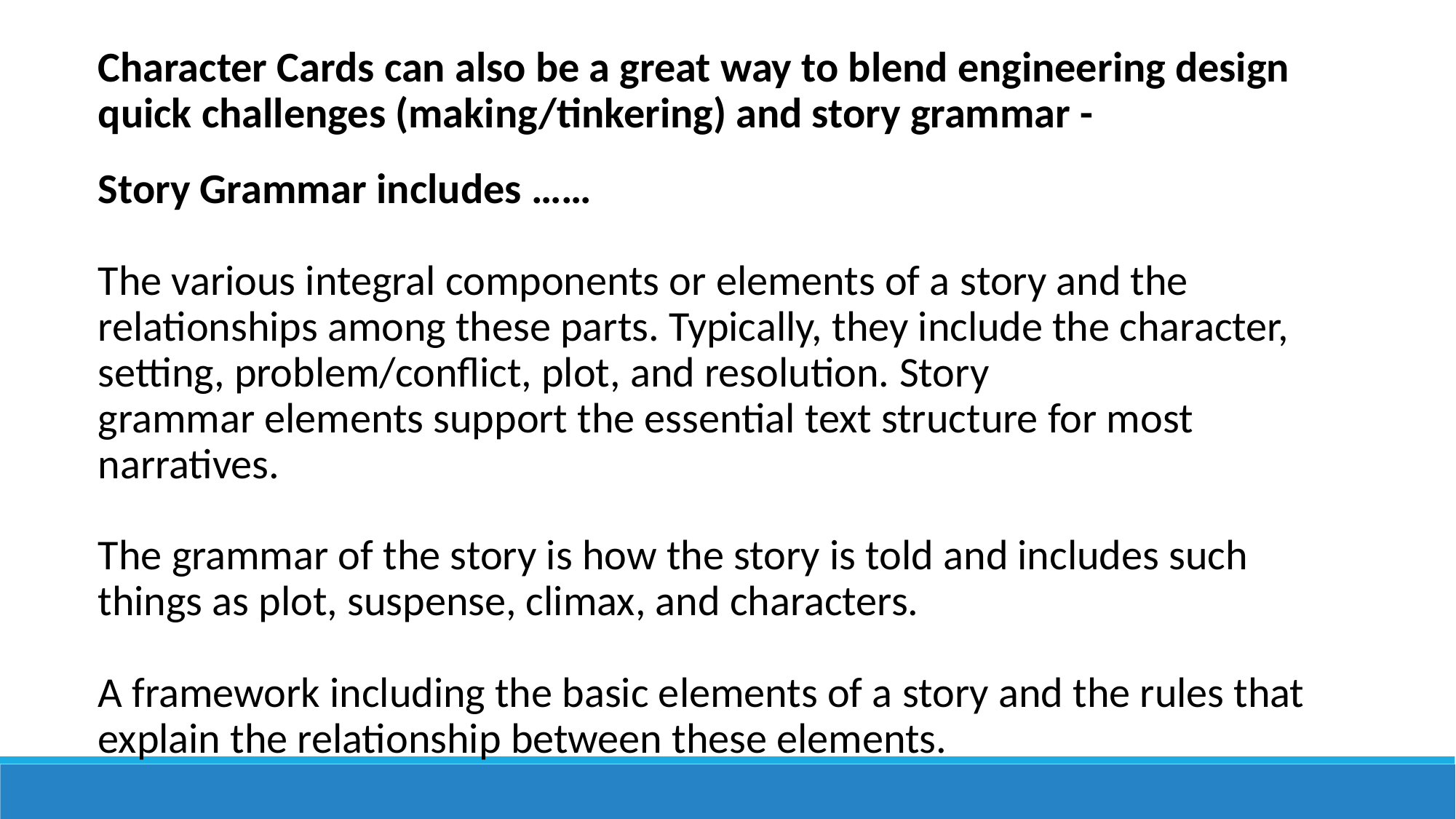

Character Cards can also be a great way to blend engineering design quick challenges (making/tinkering) and story grammar -

Story Grammar includes ……

The various integral components or elements of a story and the relationships among these parts. Typically, they include the character, setting, problem/conflict, plot, and resolution. Story grammar elements support the essential text structure for most narratives.

The grammar of the story is how the story is told and includes such things as plot, suspense, climax, and characters.

A framework including the basic elements of a story and the rules that explain the relationship between these elements.